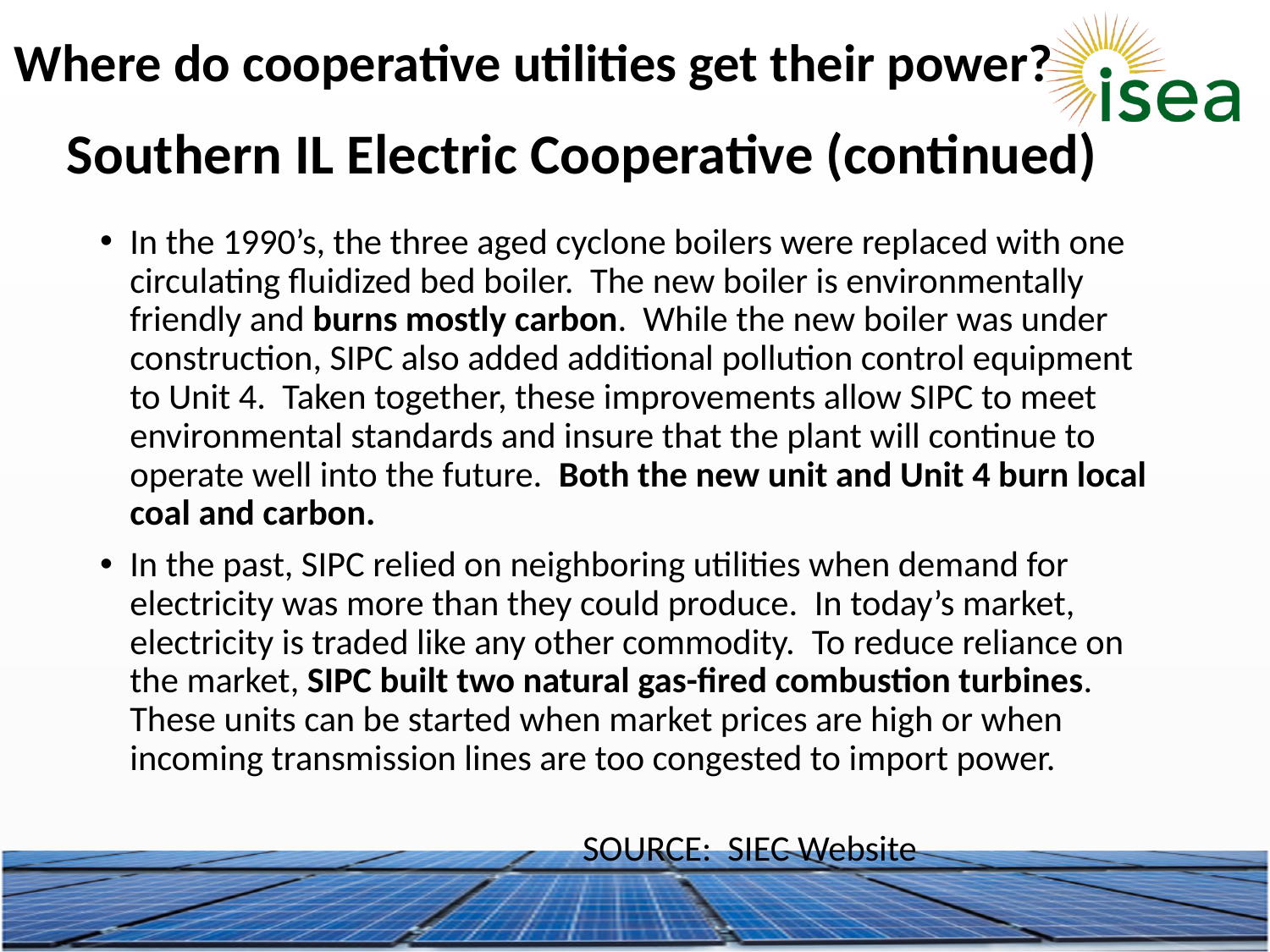

Where do cooperative utilities get their power?
Southern IL Electric Cooperative (continued)
In the 1990’s, the three aged cyclone boilers were replaced with one circulating fluidized bed boiler.  The new boiler is environmentally friendly and burns mostly carbon.  While the new boiler was under construction, SIPC also added additional pollution control equipment to Unit 4.  Taken together, these improvements allow SIPC to meet environmental standards and insure that the plant will continue to operate well into the future.  Both the new unit and Unit 4 burn local coal and carbon.
In the past, SIPC relied on neighboring utilities when demand for electricity was more than they could produce.  In today’s market, electricity is traded like any other commodity.  To reduce reliance on the market, SIPC built two natural gas-fired combustion turbines.  These units can be started when market prices are high or when incoming transmission lines are too congested to import power.
                                                            SOURCE:  SIEC Website